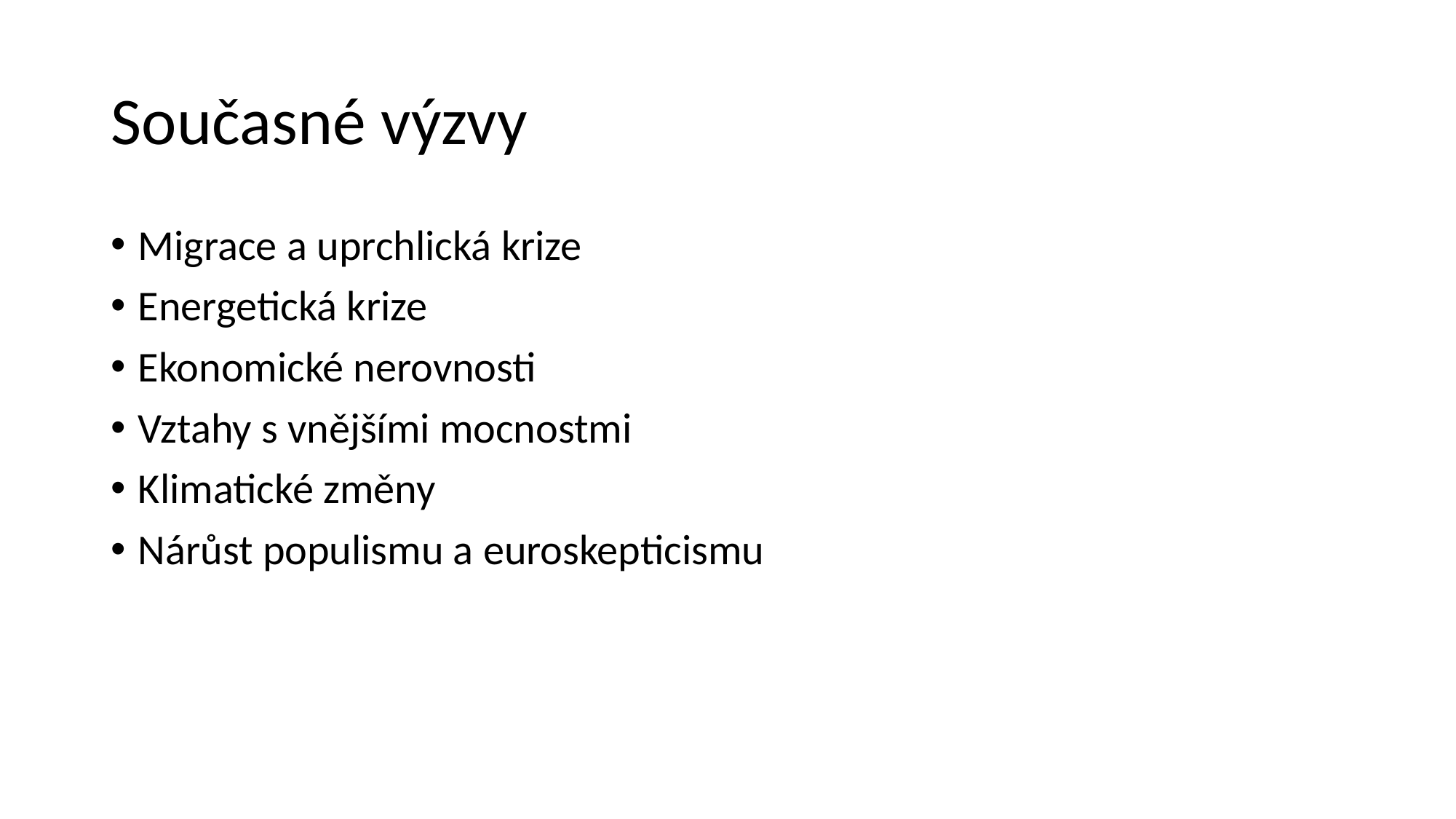

# Současné výzvy
Migrace a uprchlická krize
Energetická krize
Ekonomické nerovnosti
Vztahy s vnějšími mocnostmi
Klimatické změny
Nárůst populismu a euroskepticismu